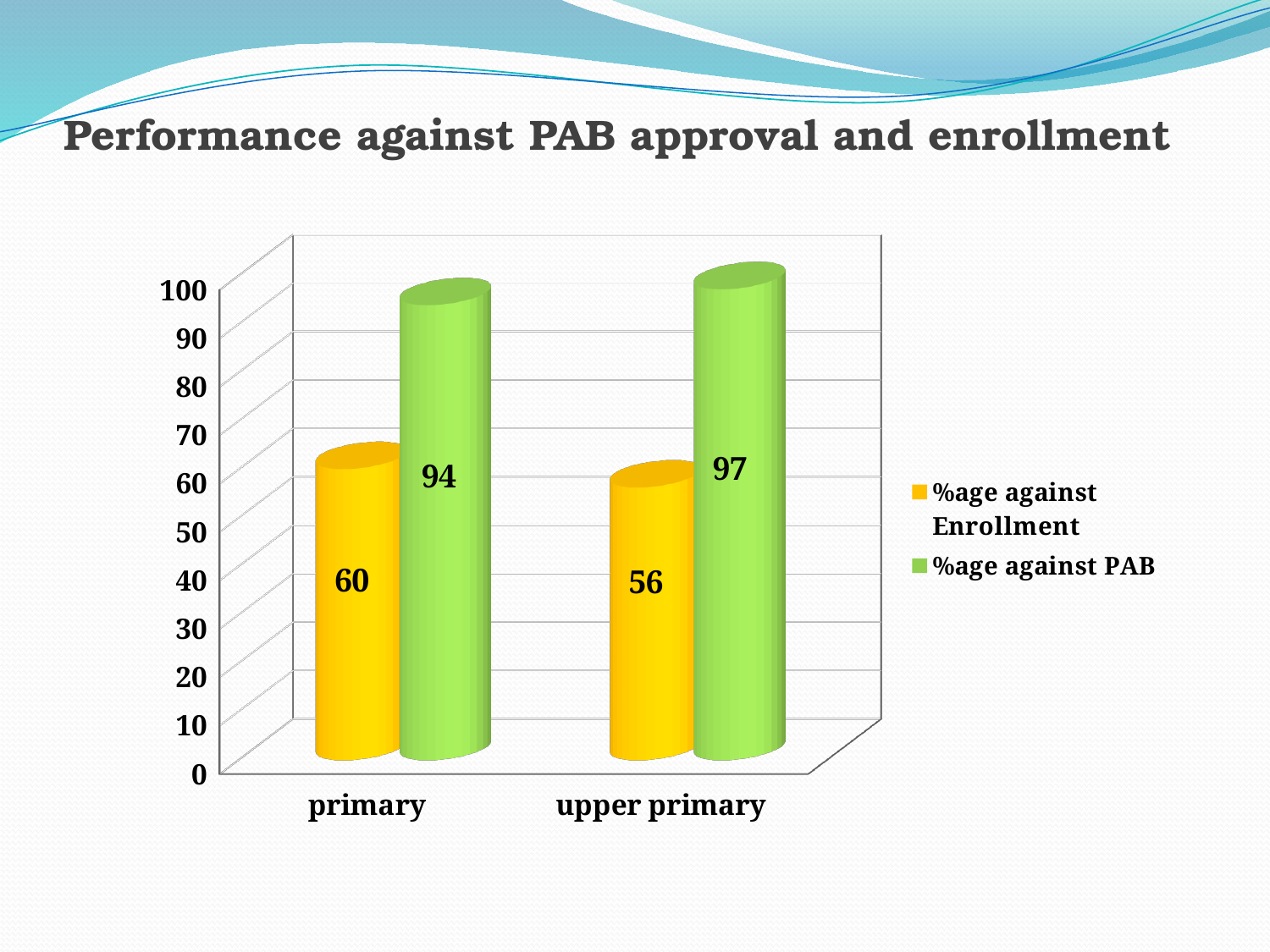

# Performance against PAB approval and enrollment

[unsupported chart]